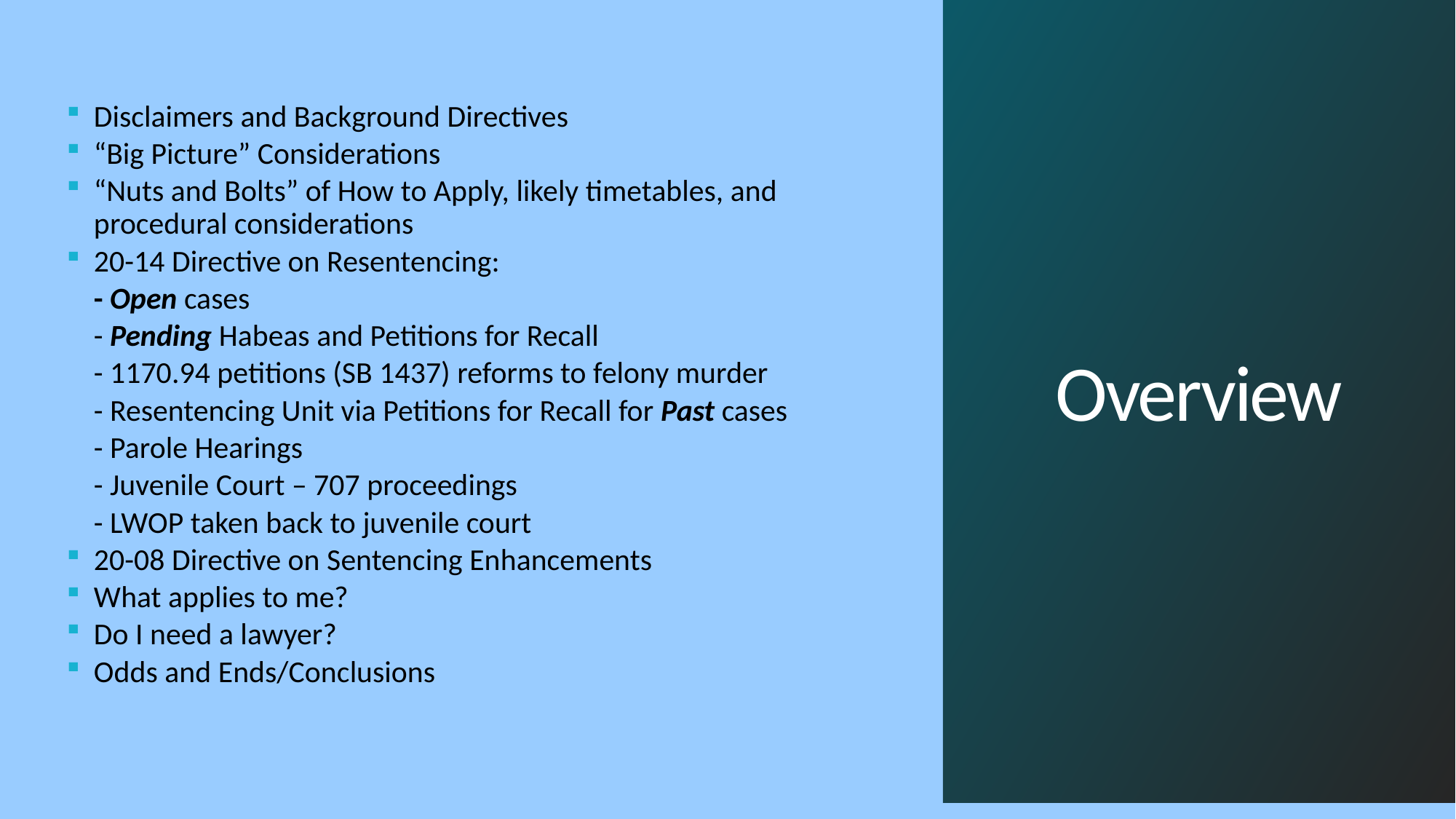

# Overview
Disclaimers and Background Directives
“Big Picture” Considerations
“Nuts and Bolts” of How to Apply, likely timetables, and procedural considerations
20-14 Directive on Resentencing:
- Open cases
- Pending Habeas and Petitions for Recall
- 1170.94 petitions (SB 1437) reforms to felony murder
- Resentencing Unit via Petitions for Recall for Past cases
- Parole Hearings
- Juvenile Court – 707 proceedings
- LWOP taken back to juvenile court
20-08 Directive on Sentencing Enhancements
What applies to me?
Do I need a lawyer?
Odds and Ends/Conclusions

PAGE 2